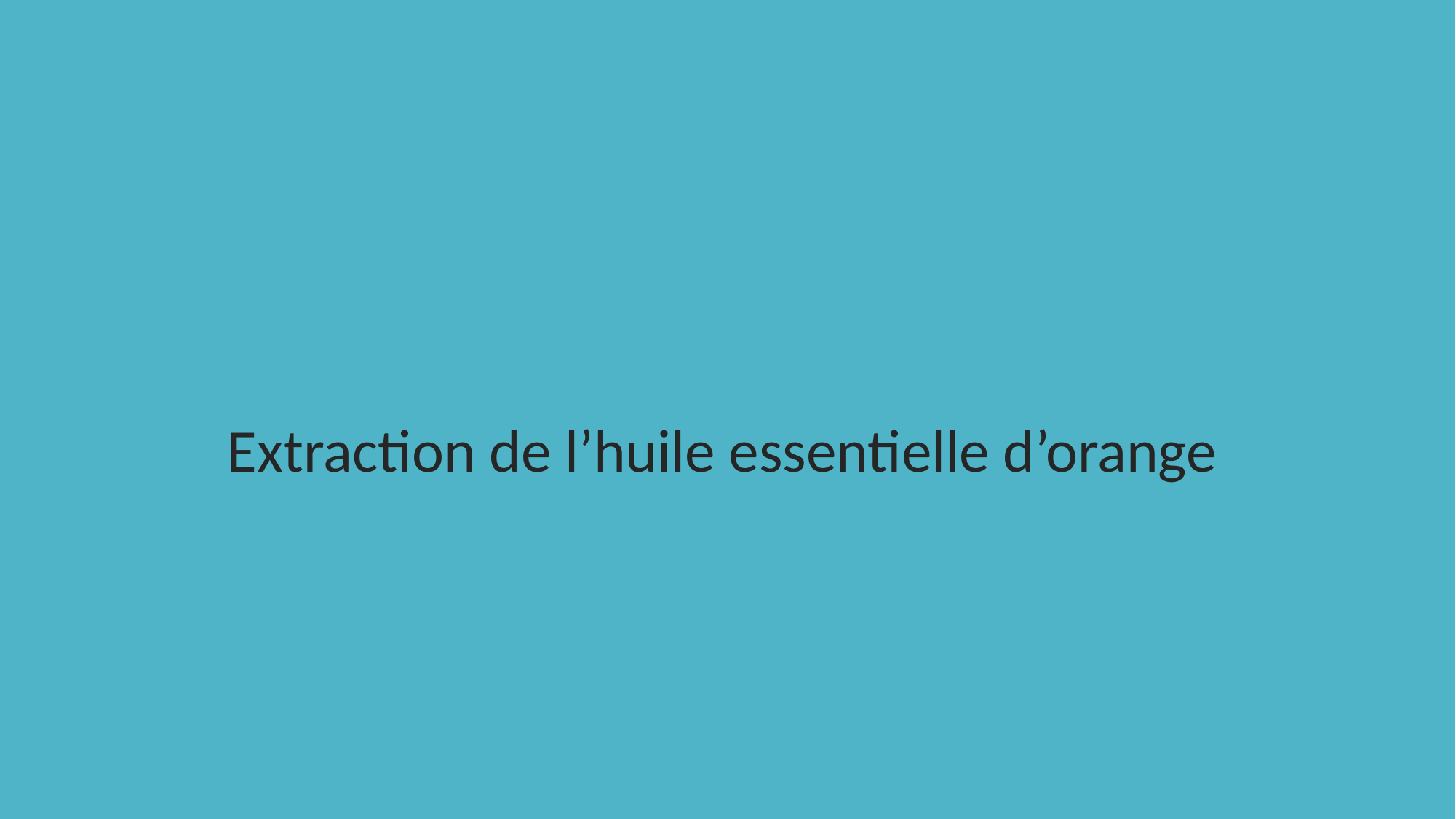

# Option Sciences et Laboratoire

Extraction de l’huile essentielle d’orange